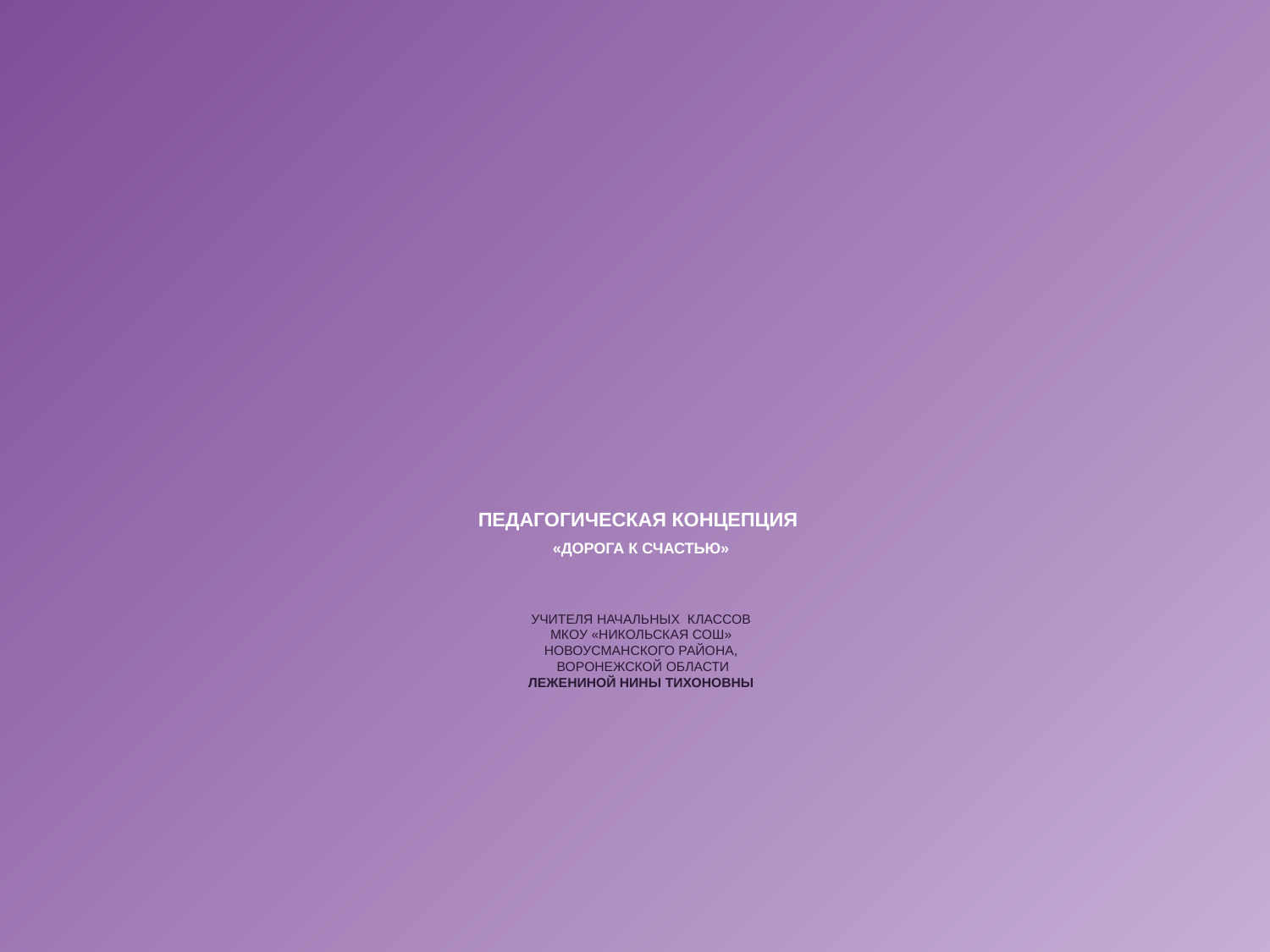

# Педагогическая концепция «дорога к счастью» учителя начальных  классов МКОУ «Никольская СОШ» Новоусманского района, Воронежской области Лежениной Нины тихоновны